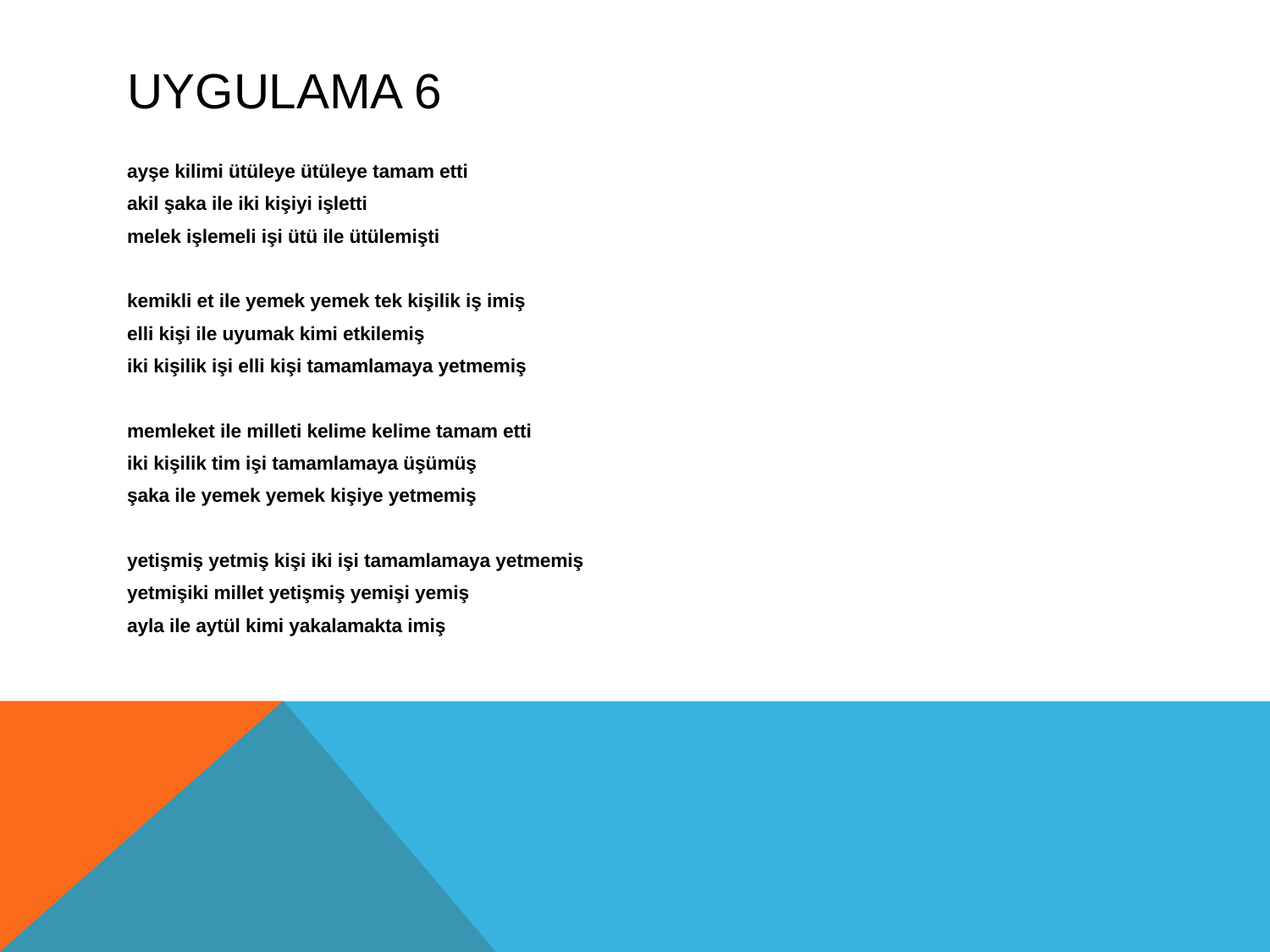

# UYGULAMA 6
ayşe kilimi ütüleye ütüleye tamam etti
akil şaka ile iki kişiyi işletti
melek işlemeli işi ütü ile ütülemişti

kemikli et ile yemek yemek tek kişilik iş imiş
elli kişi ile uyumak kimi etkilemiş
iki kişilik işi elli kişi tamamlamaya yetmemiş

memleket ile milleti kelime kelime tamam etti
iki kişilik tim işi tamamlamaya üşümüş
şaka ile yemek yemek kişiye yetmemiş

yetişmiş yetmiş kişi iki işi tamamlamaya yetmemiş
yetmişiki millet yetişmiş yemişi yemiş
ayla ile aytül kimi yakalamakta imiş